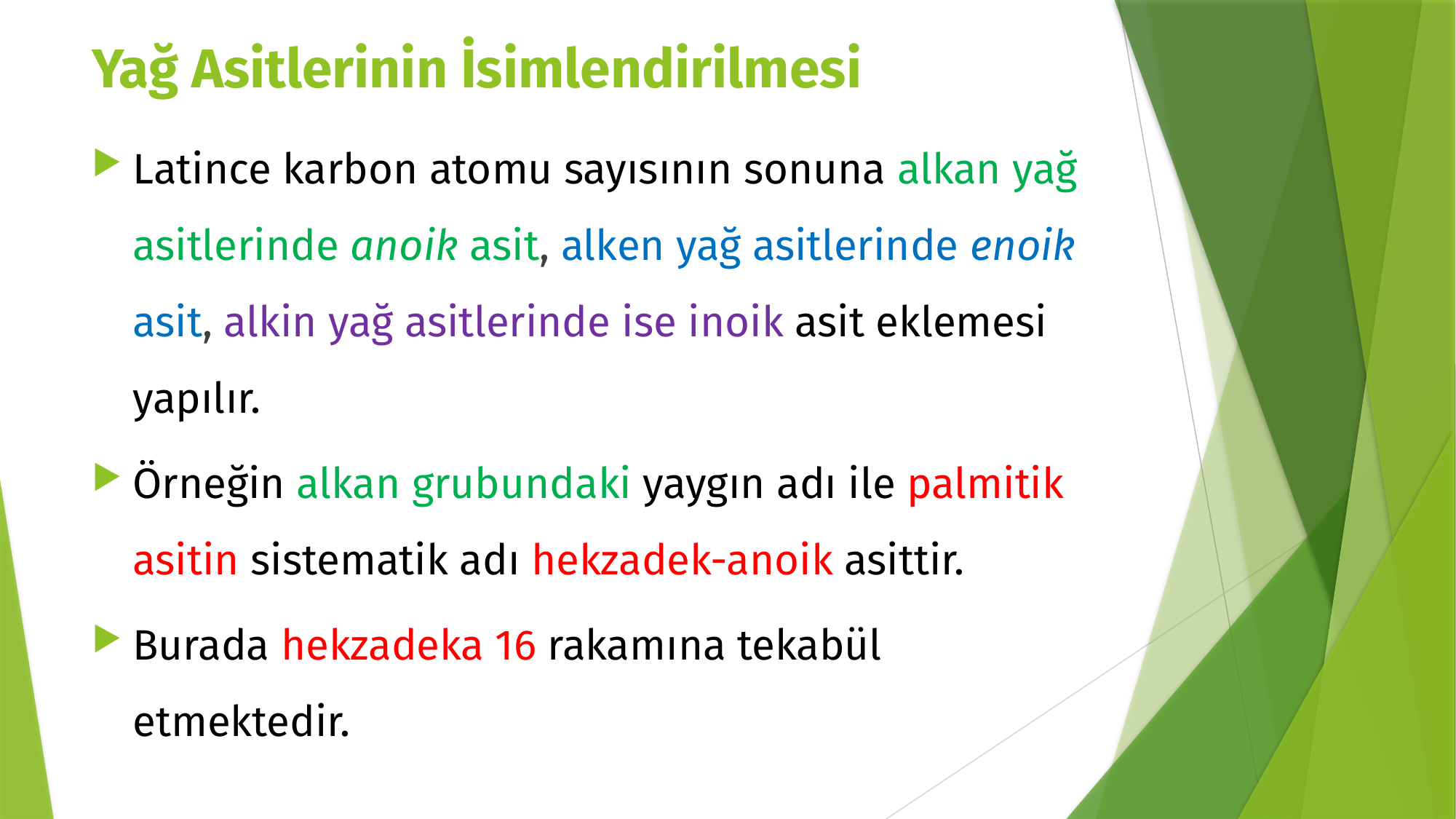

Yağ Asitlerinin İsimlendirilmesi
Latince karbon atomu sayısının sonuna alkan yağ asitlerinde anoik asit, alken yağ asitlerinde enoik asit, alkin yağ asitlerinde ise inoik asit eklemesi yapılır.
Örneğin alkan grubundaki yaygın adı ile palmitik asitin sistematik adı hekzadek-anoik asittir.
Burada hekzadeka 16 rakamına tekabül etmektedir.